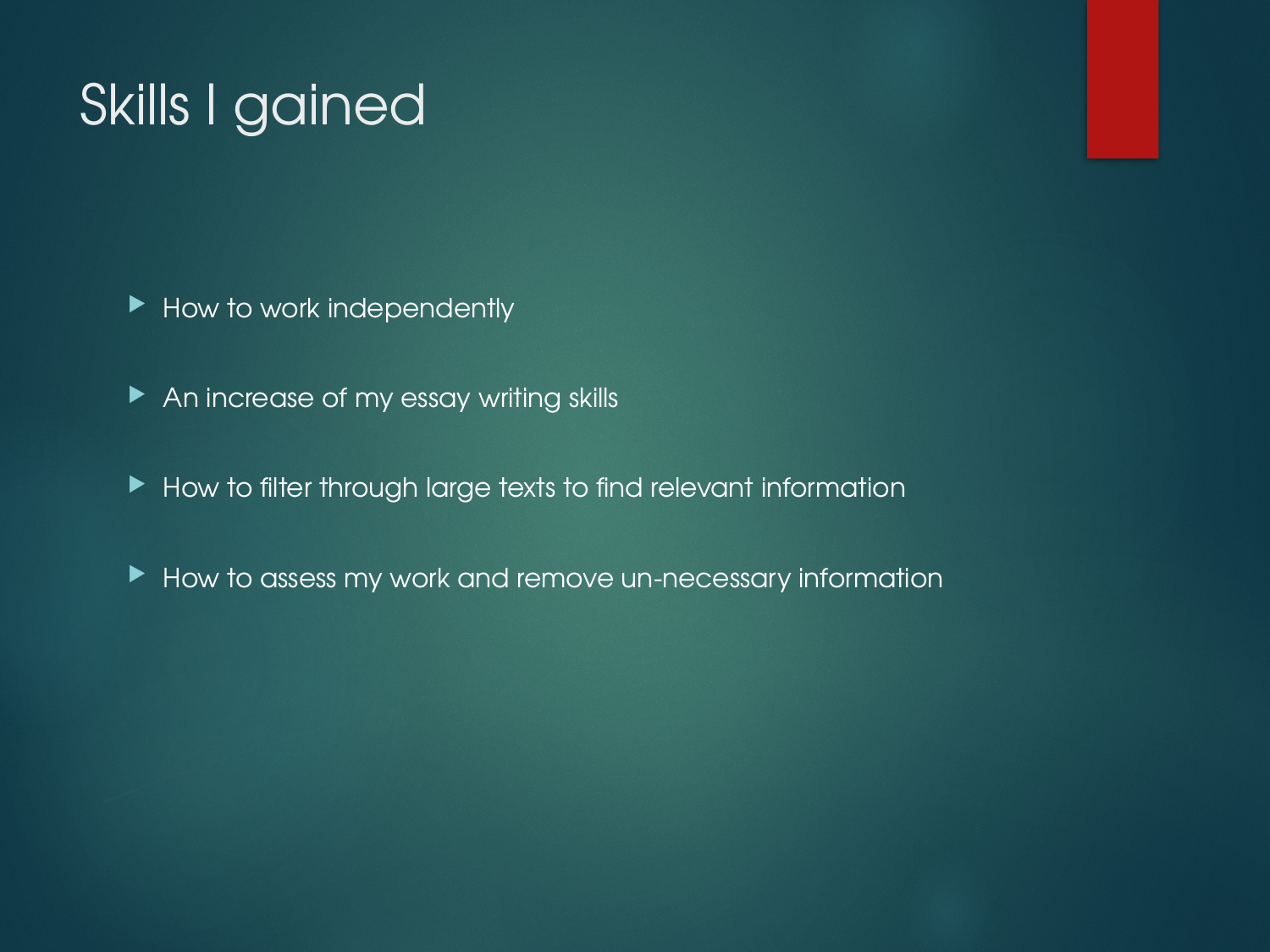

# Skills I gained
How to work independently

An increase of my essay writing skills

How to filter through large texts to find relevant information

How to assess my work and remove un-necessary information